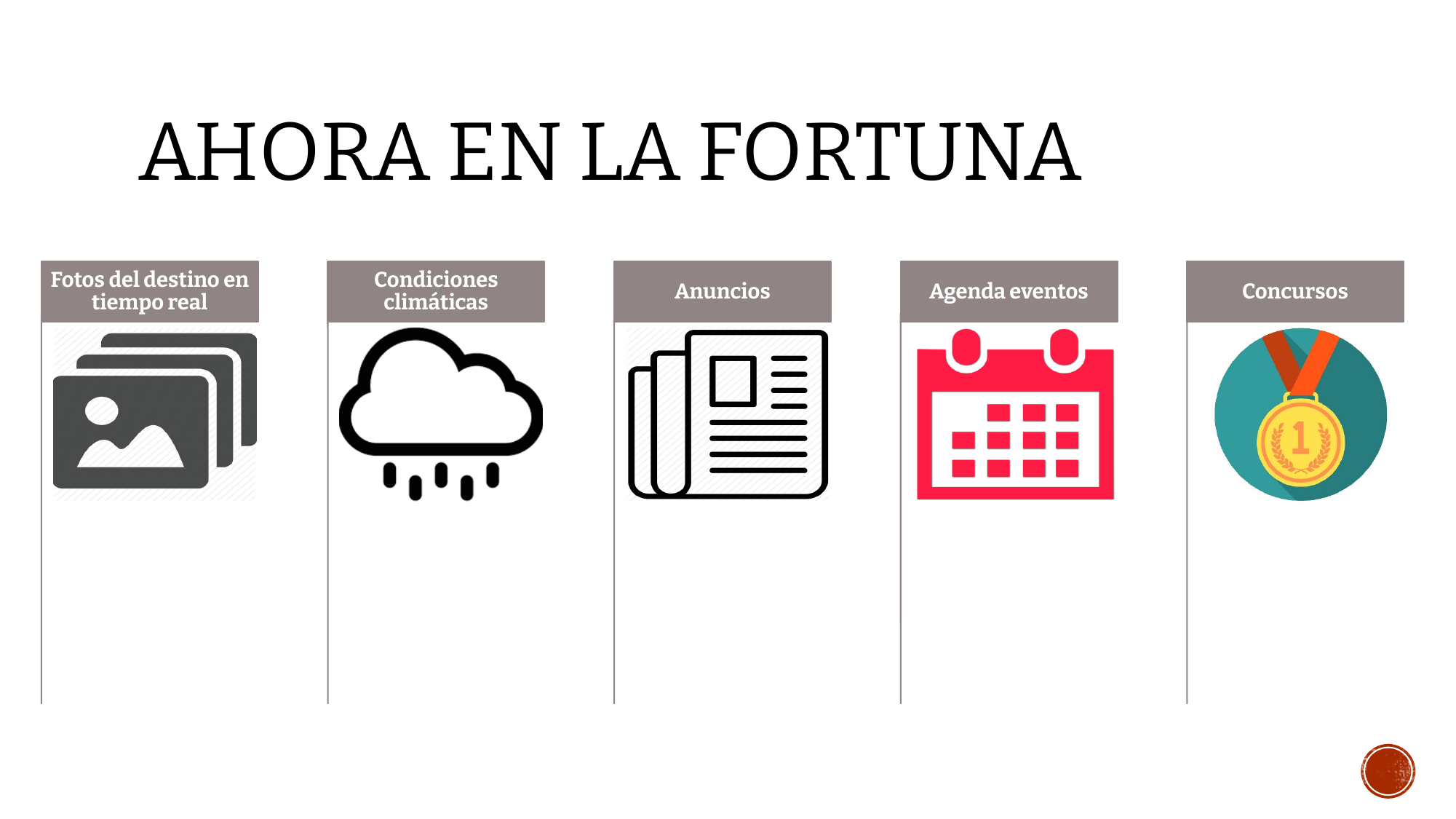

# Ahora en La Fortuna
(Slide Show) 5 fotos, actualizables cada 30 min
Fotos del destino en tiempo real
Temperatura, Precipitación actualizable cada 30 min
Condiciones climáticas
5 anuncios clasificados (promociones, publicidad pagada, entre otros)
Anuncios
Calendario de actividades (vista semanal)
Agenda eventos
Concursos patrocinados que promocionen del destino
Concursos